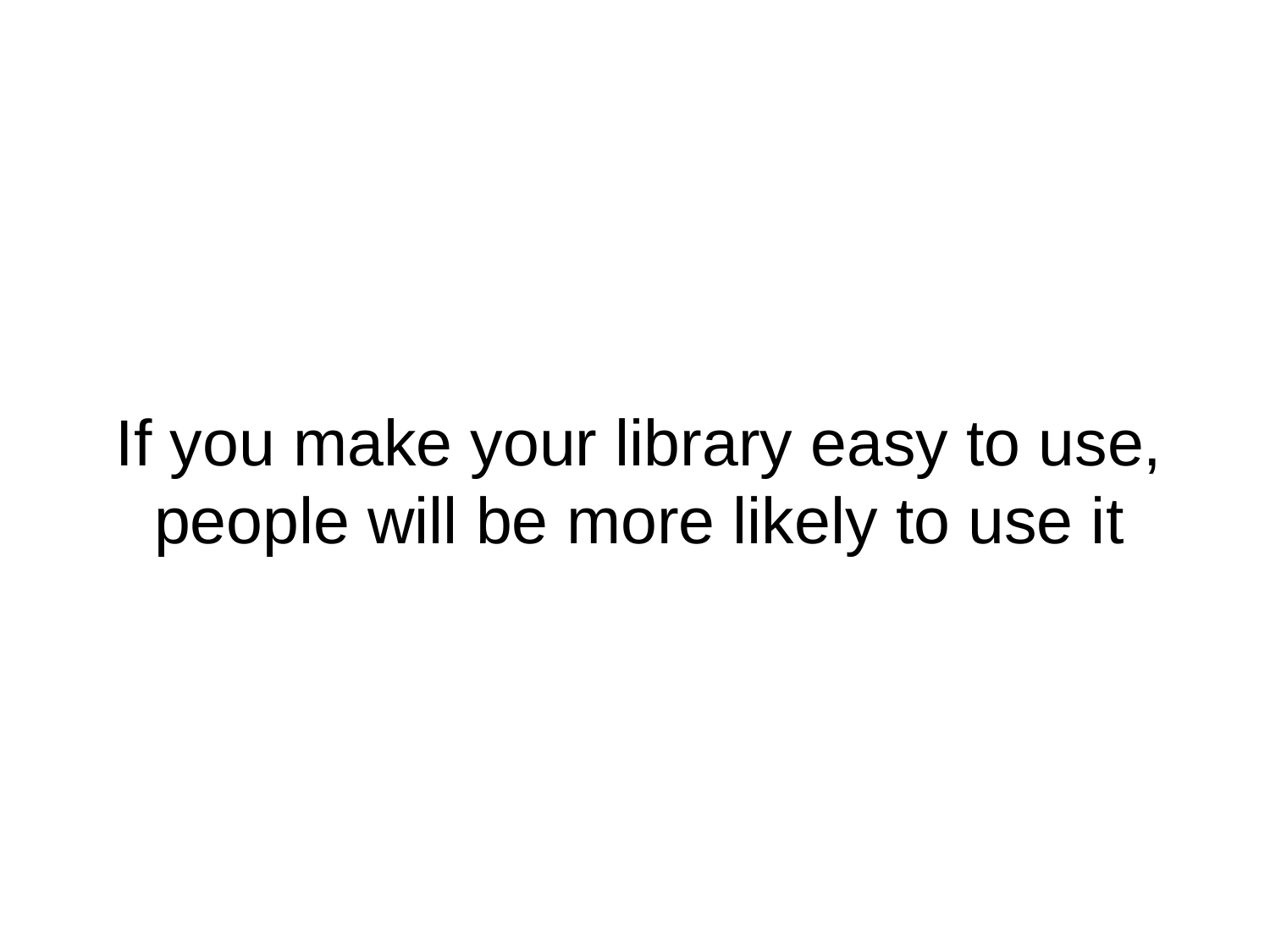

# If you make your library easy to use, people will be more likely to use it